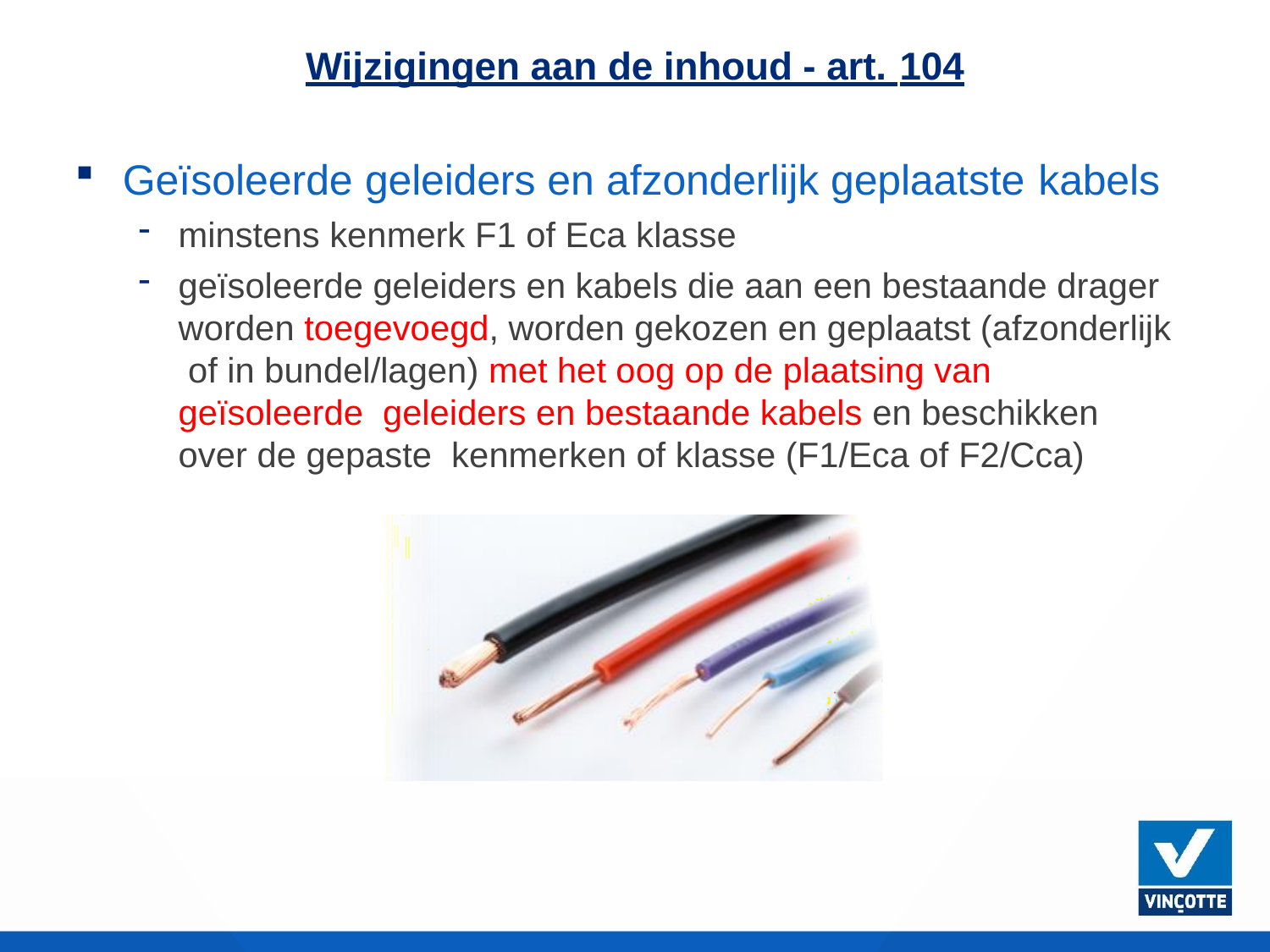

# Wijzigingen aan de inhoud - art. 104
Geïsoleerde geleiders en afzonderlijk geplaatste kabels
minstens kenmerk F1 of Eca klasse
geïsoleerde geleiders en kabels die aan een bestaande drager  worden toegevoegd, worden gekozen en geplaatst (afzonderlijk  of in bundel/lagen) met het oog op de plaatsing van geïsoleerde  geleiders en bestaande kabels en beschikken over de gepaste  kenmerken of klasse (F1/Eca of F2/Cca)